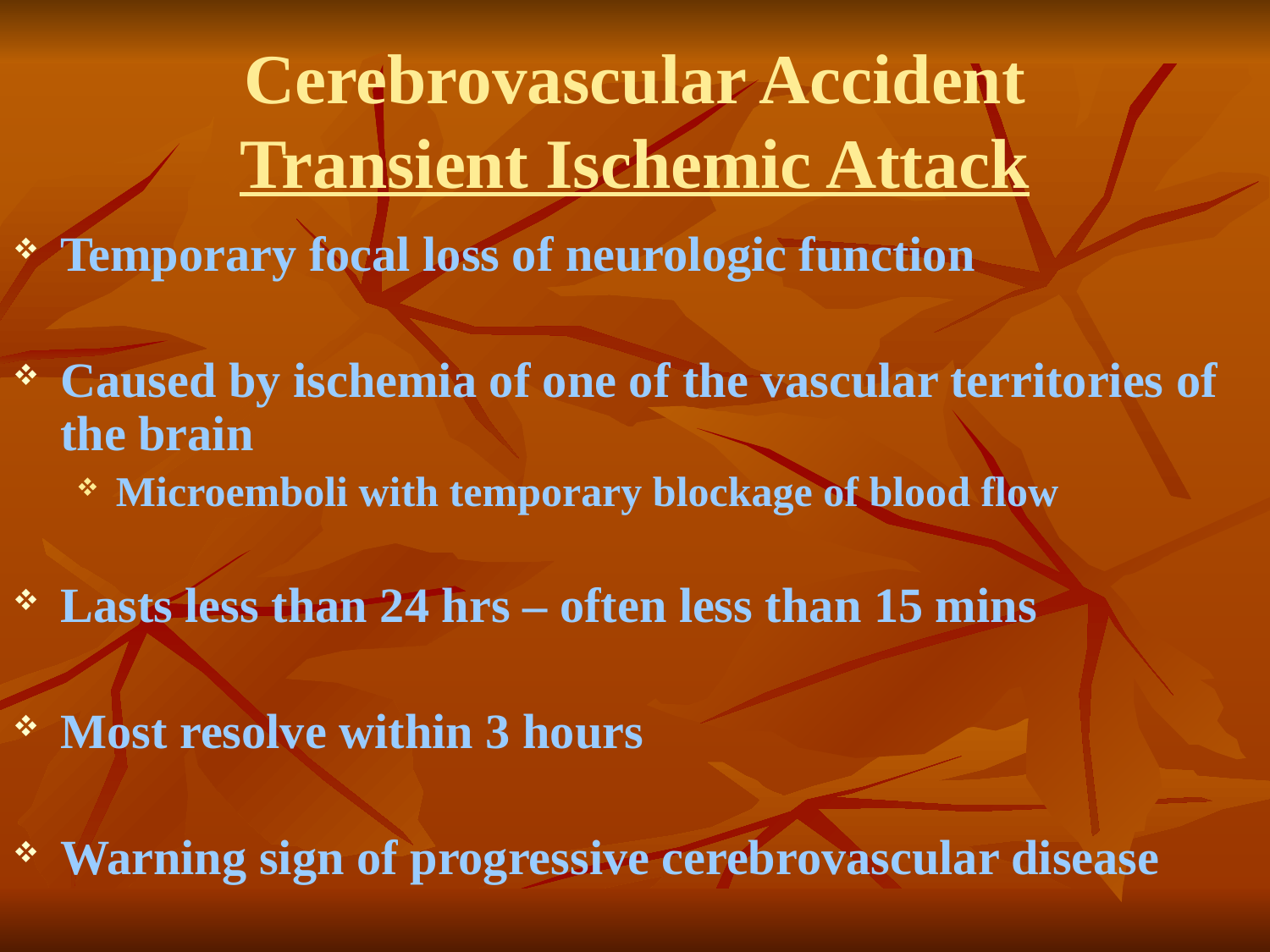

# Cerebrovascular Accident Transient Ischemic Attack
Temporary focal loss of neurologic function

Caused by ischemia of one of the vascular territories of the brain
Microemboli with temporary blockage of blood flow

Lasts less than 24 hrs – often less than 15 mins

Most resolve within 3 hours

Warning sign of progressive cerebrovascular disease